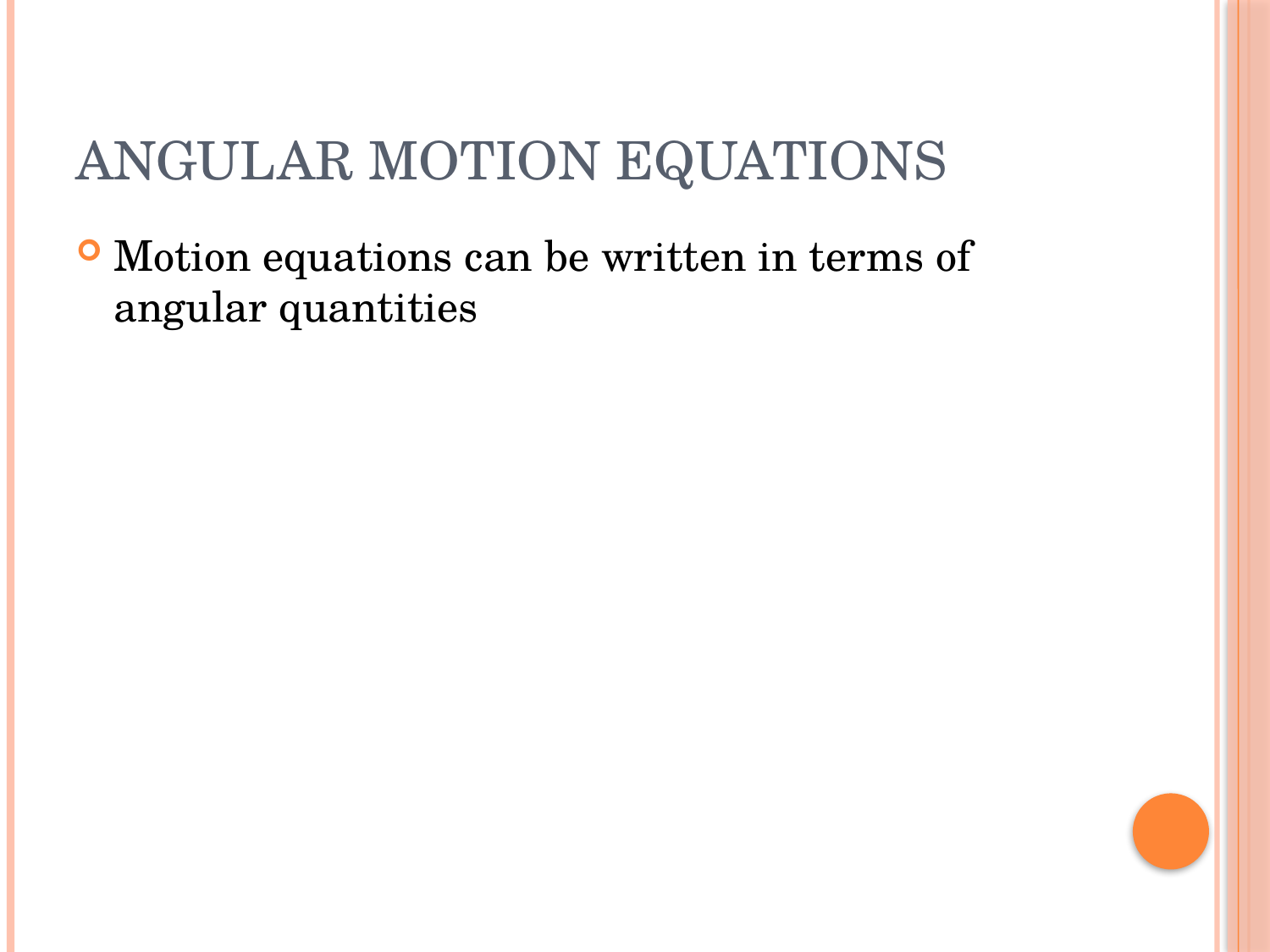

# Angular Motion Equations
Motion equations can be written in terms of angular quantities